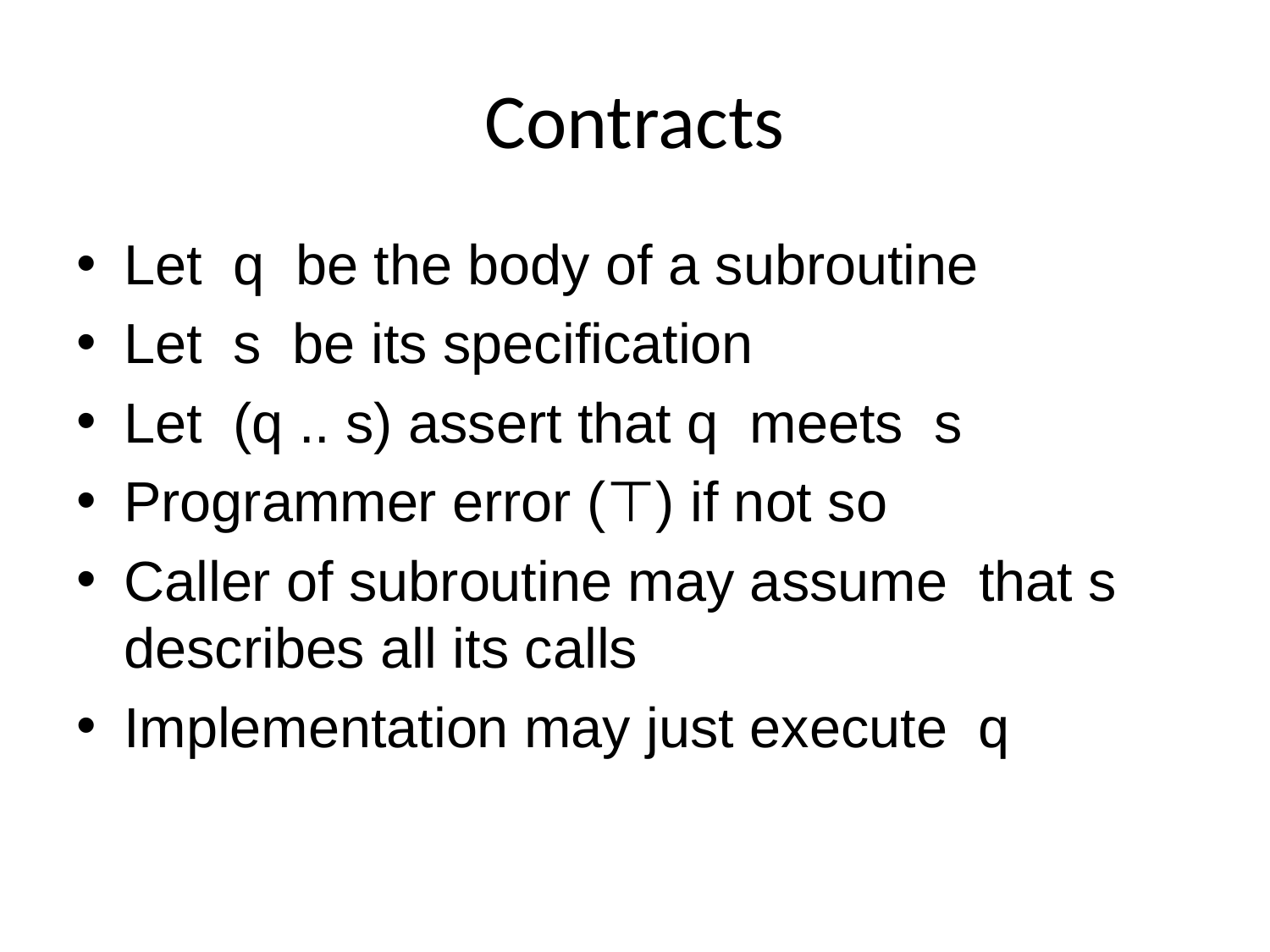

# Contracts
Let  q  be the body of a subroutine
Let  s  be its specification
Let  (q .. s) assert that q  meets  s
Programmer error (⊤) if not so
Caller of subroutine may assume  that s describes all its calls
Implementation may just execute  q